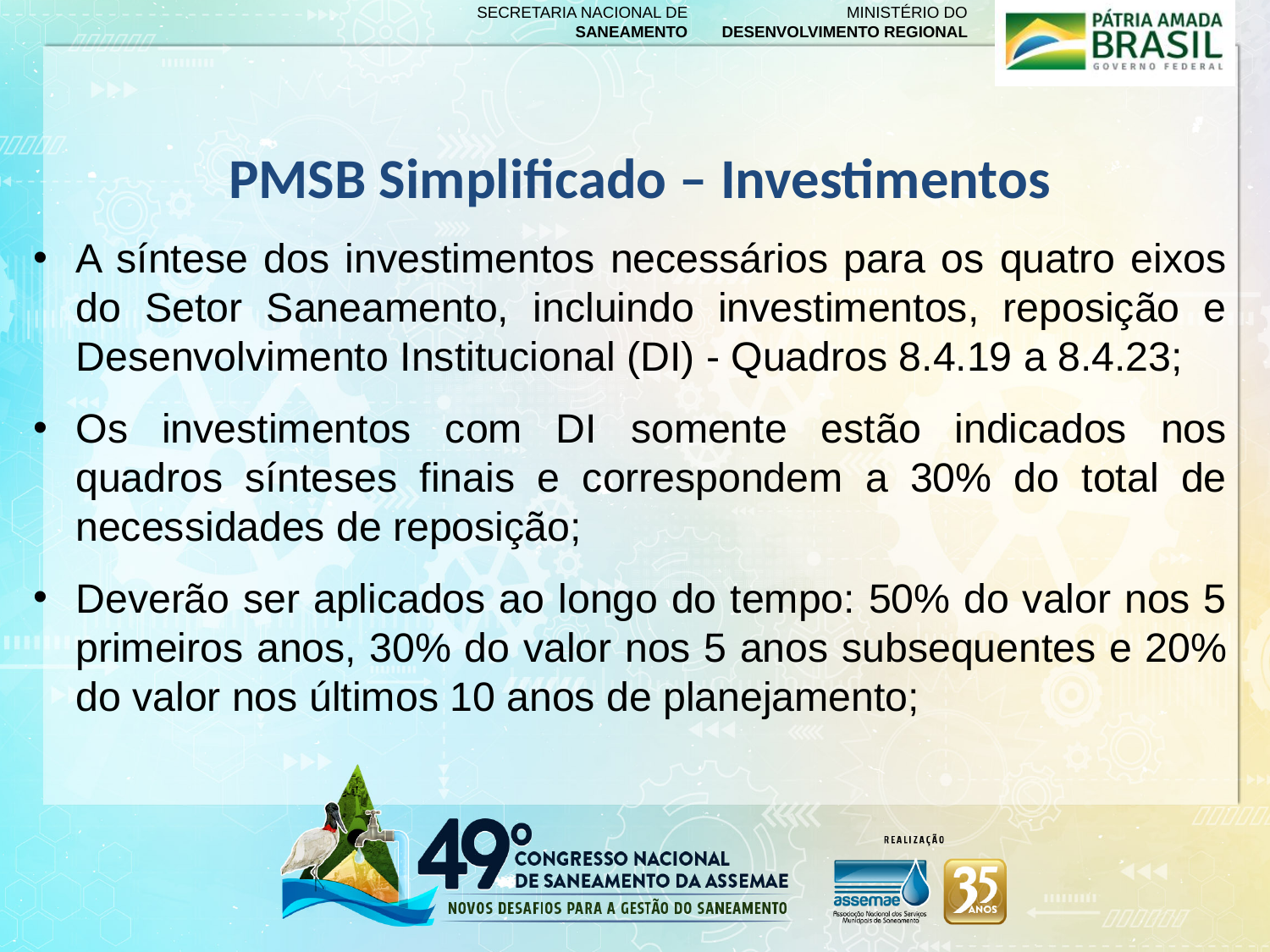

PMSB Simplificado – Investimentos
#
A síntese dos investimentos necessários para os quatro eixos do Setor Saneamento, incluindo investimentos, reposição e Desenvolvimento Institucional (DI) - Quadros 8.4.19 a 8.4.23;
Os investimentos com DI somente estão indicados nos quadros sínteses finais e correspondem a 30% do total de necessidades de reposição;
Deverão ser aplicados ao longo do tempo: 50% do valor nos 5 primeiros anos, 30% do valor nos 5 anos subsequentes e 20% do valor nos últimos 10 anos de planejamento;